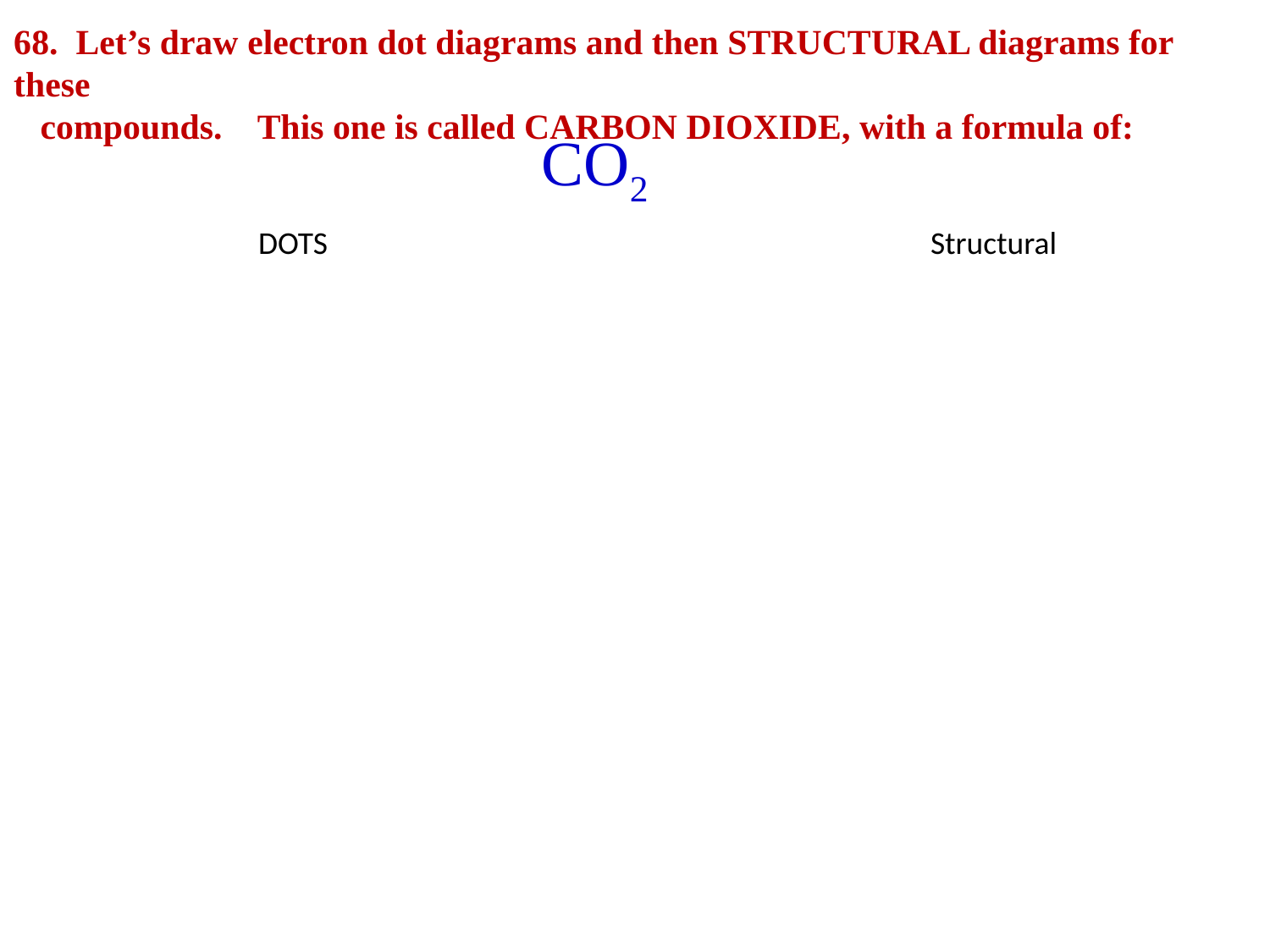

68.  Let’s draw electron dot diagrams and then STRUCTURAL diagrams for these
   compounds.    This one is called CARBON DIOXIDE, with a formula of:

                                  DOTS                                                                                    Structural
CO2